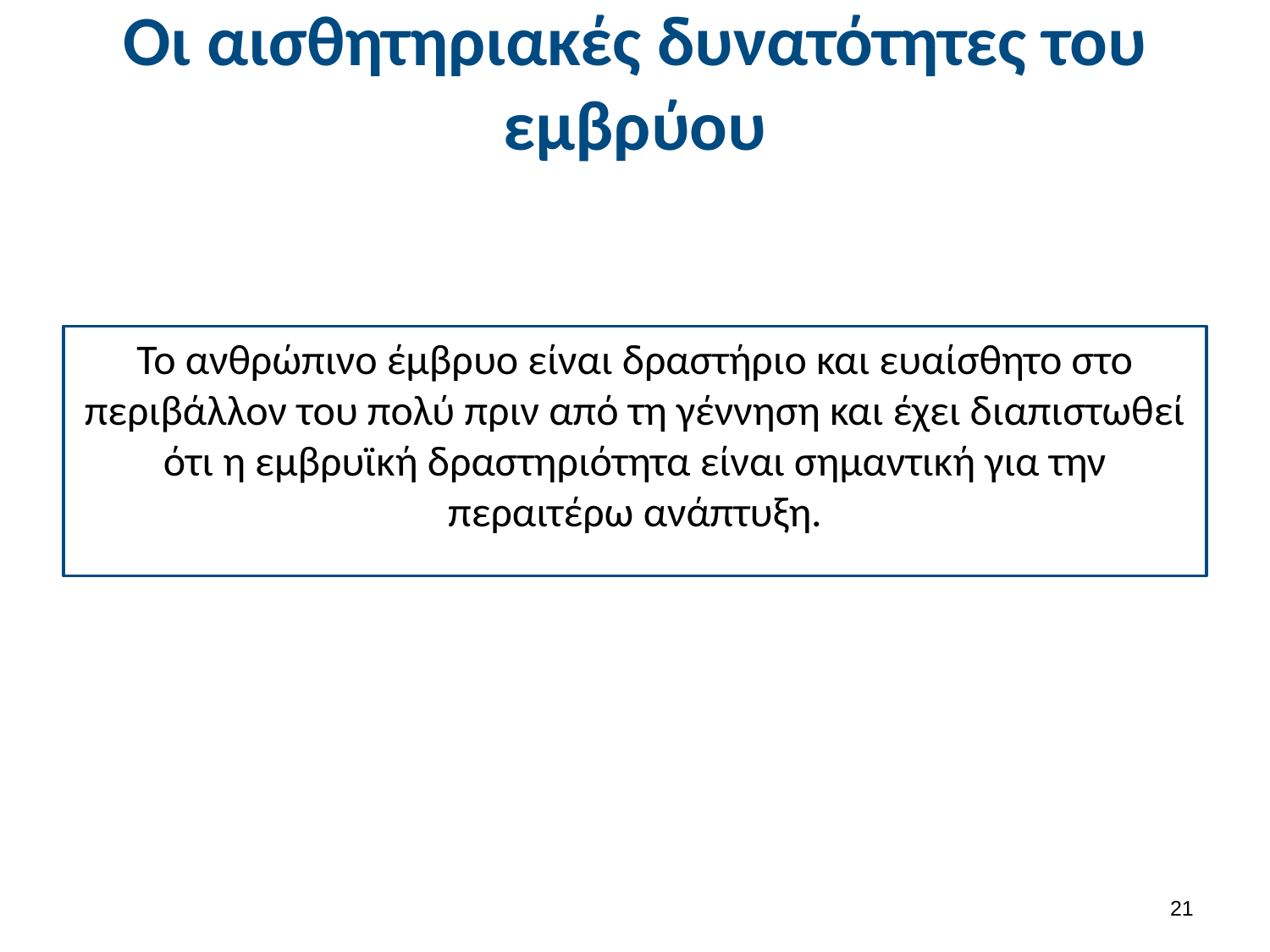

# Οι αισθητηριακές δυνατότητες του εμβρύου
Το ανθρώπινο έμβρυο είναι δραστήριο και ευαίσθητο στο περιβάλλον του πολύ πριν από τη γέννηση και έχει διαπιστωθεί ότι η εμβρυϊκή δραστηριότητα είναι σημαντική για την περαιτέρω ανάπτυξη.

21